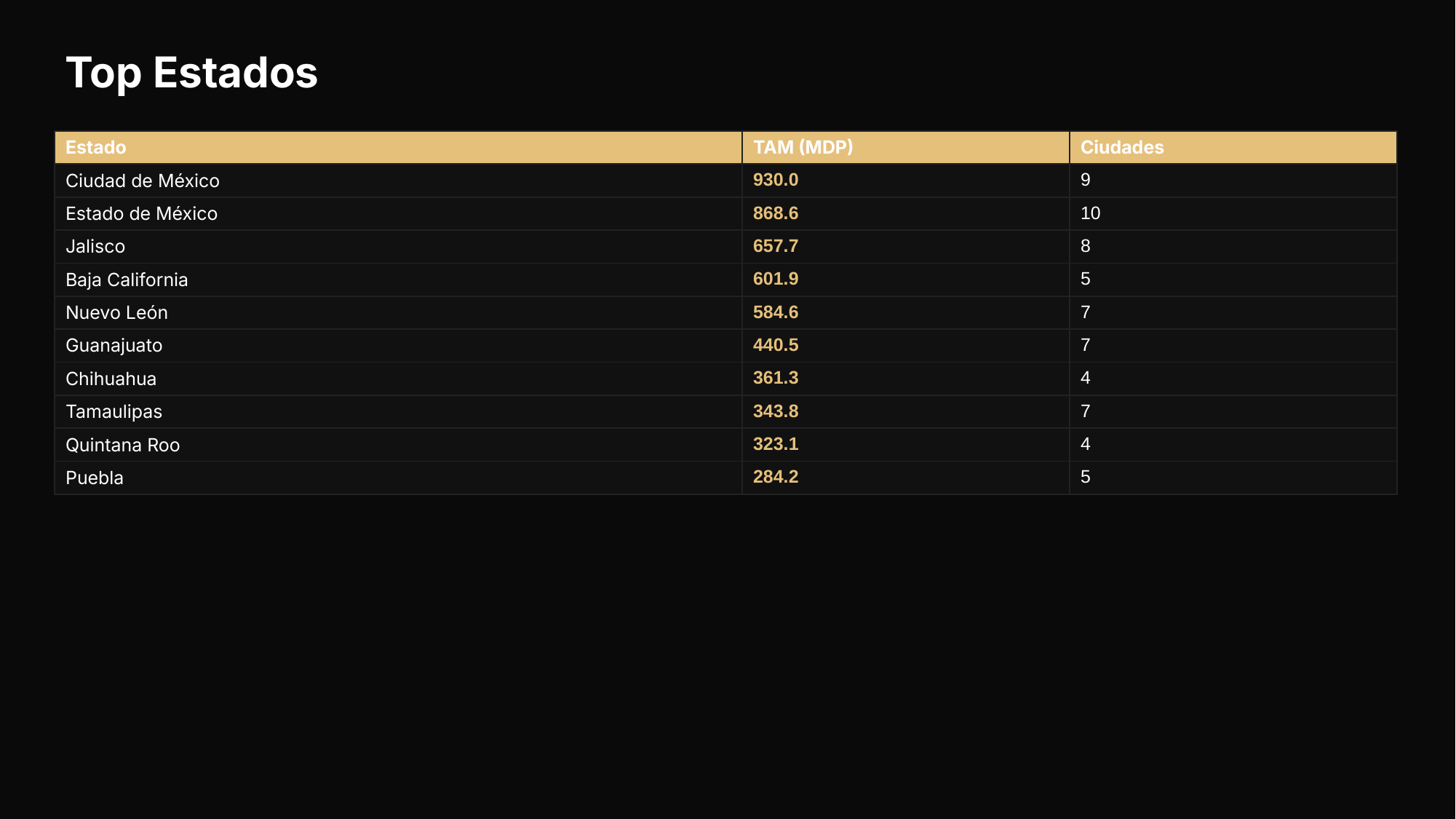

Top Estados
| Estado | TAM (MDP) | Ciudades |
| --- | --- | --- |
| Ciudad de México | 930.0 | 9 |
| Estado de México | 868.6 | 10 |
| Jalisco | 657.7 | 8 |
| Baja California | 601.9 | 5 |
| Nuevo León | 584.6 | 7 |
| Guanajuato | 440.5 | 7 |
| Chihuahua | 361.3 | 4 |
| Tamaulipas | 343.8 | 7 |
| Quintana Roo | 323.1 | 4 |
| Puebla | 284.2 | 5 |